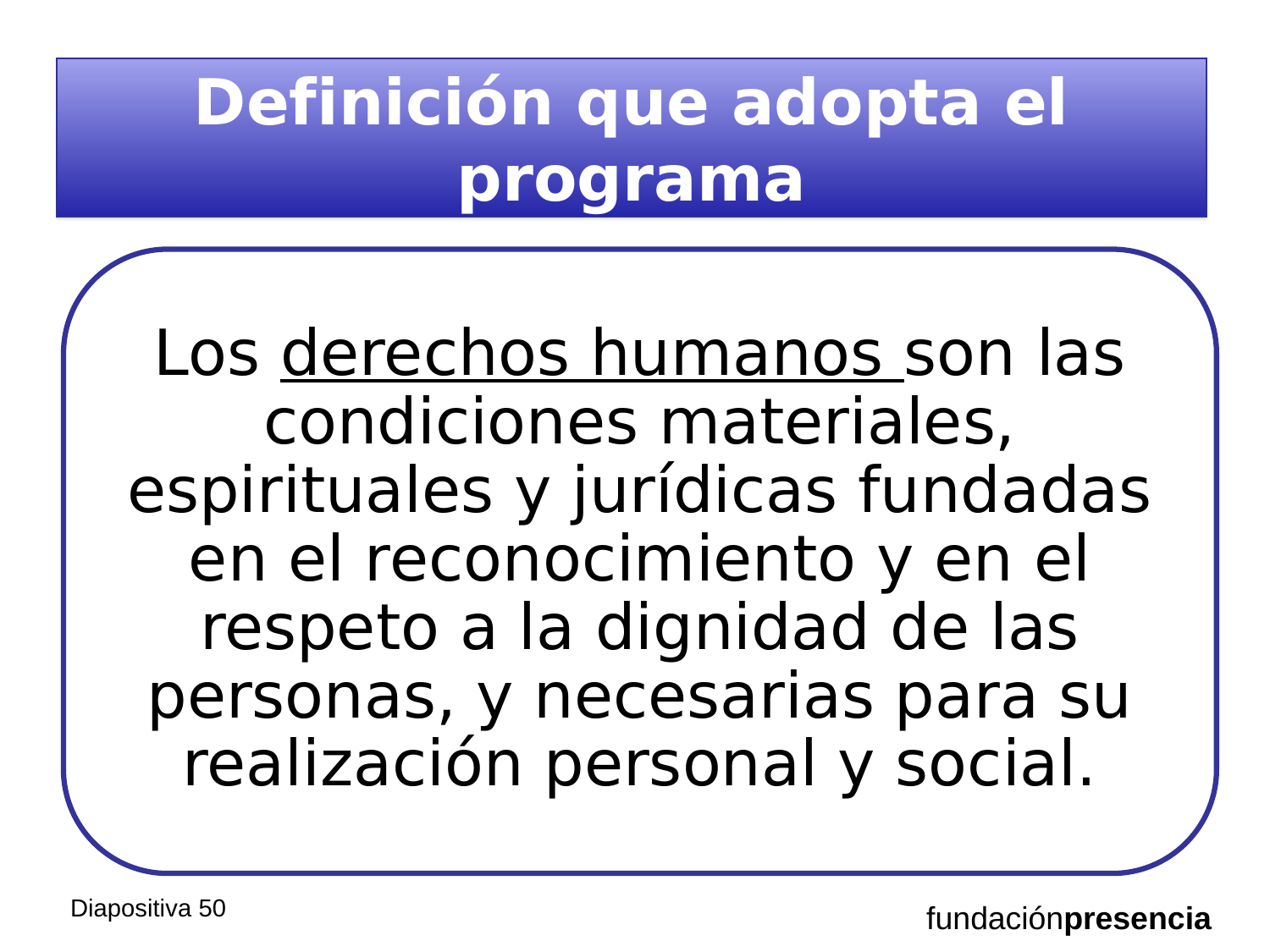

# Definición que adopta el programa

Los derechos humanos son las condiciones materiales, espirituales y jurídicas fundadas en el reconocimiento y en el respeto a la dignidad de las personas, y necesarias para su realización personal y social.
Diapositiva 50